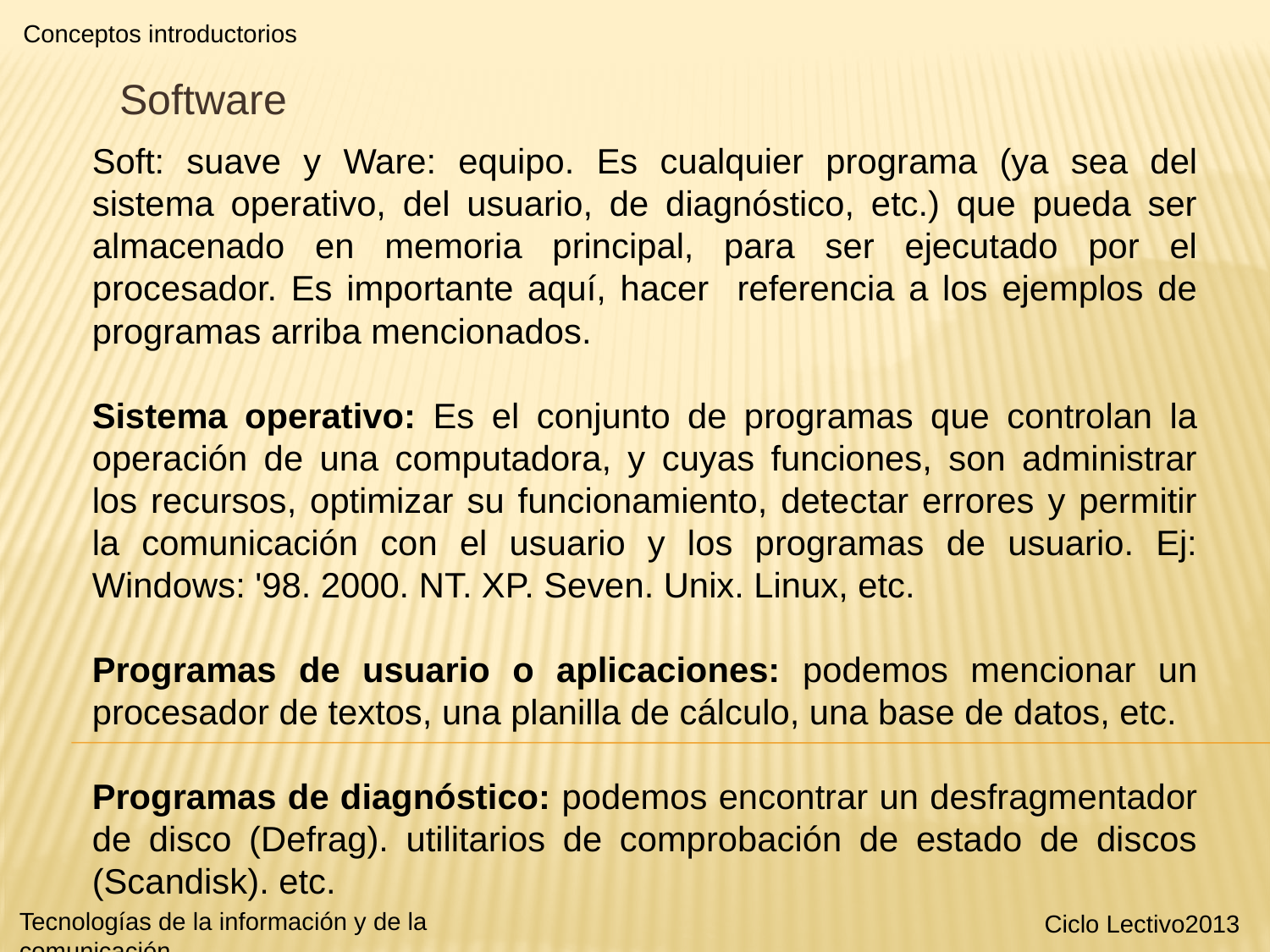

Conceptos introductorios
Software
Soft: suave y Ware: equipo. Es cualquier programa (ya sea del sistema operativo, del usuario, de diagnóstico, etc.) que pueda ser almacenado en memoria principal, para ser ejecutado por el procesador. Es importante aquí, hacer  referencia a los ejemplos de programas arriba mencionados.

Sistema operativo: Es el conjunto de programas que controlan la operación de una computadora, y cuyas funciones, son administrar los recursos, optimizar su funcionamiento, detectar errores y permitir la comunicación con el usuario y los programas de usuario. Ej: Windows: '98. 2000. NT. XP. Seven. Unix. Linux, etc.

Programas de usuario o aplicaciones: podemos mencionar un procesador de textos, una planilla de cálculo, una base de datos, etc.

Programas de diagnóstico: podemos encontrar un desfragmentador de disco (Defrag). utilitarios de comprobación de estado de discos (Scandisk). etc.
Tecnologías de la información y de la comunicación
Ciclo Lectivo2013